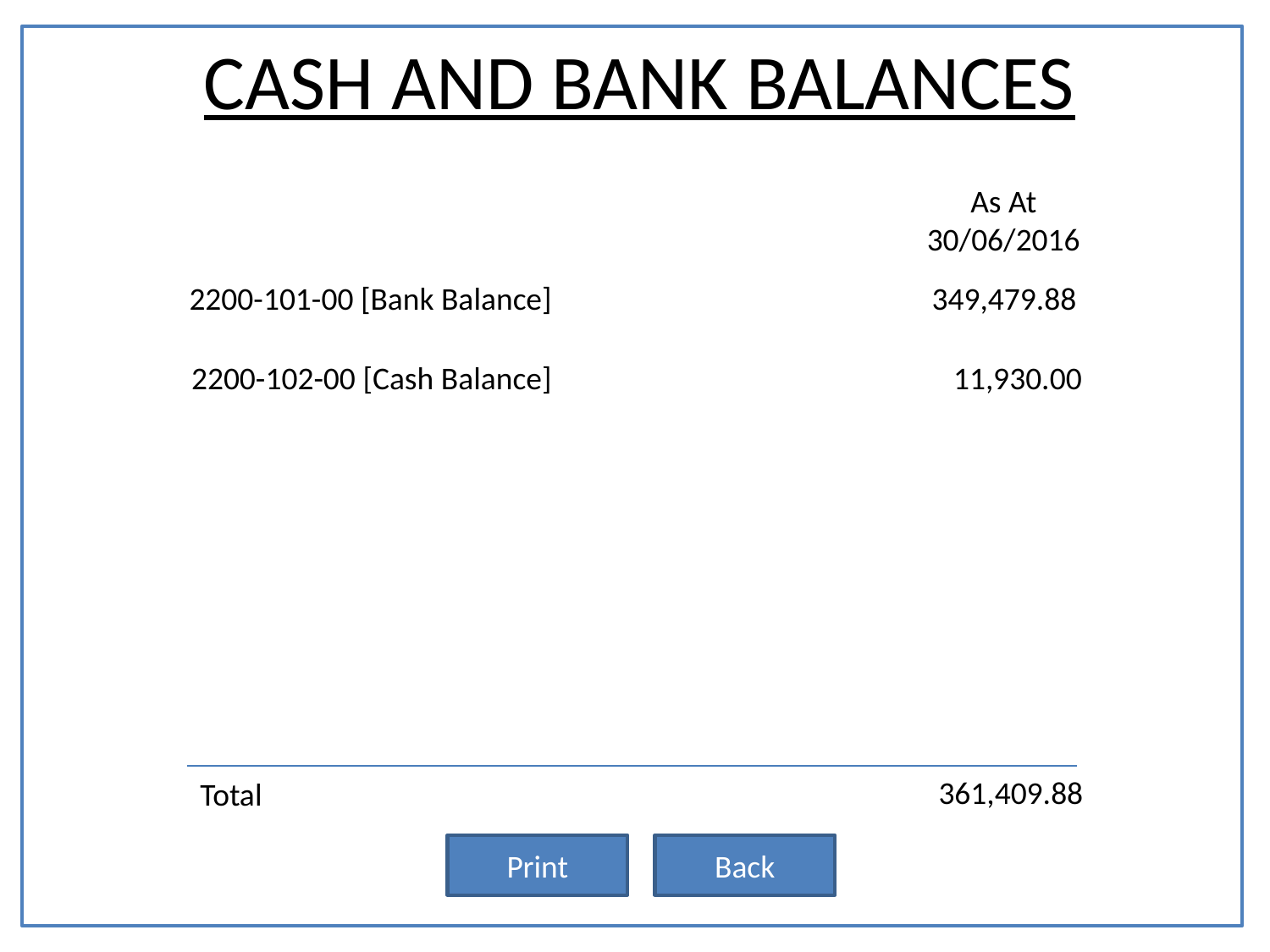

CASH AND BANK BALANCES
As At
30/06/2016
2200-101-00 [Bank Balance]			               349,479.88
2200-102-00 [Cash Balance]	                 			11,930.00
361,409.88
Total
Print
Back